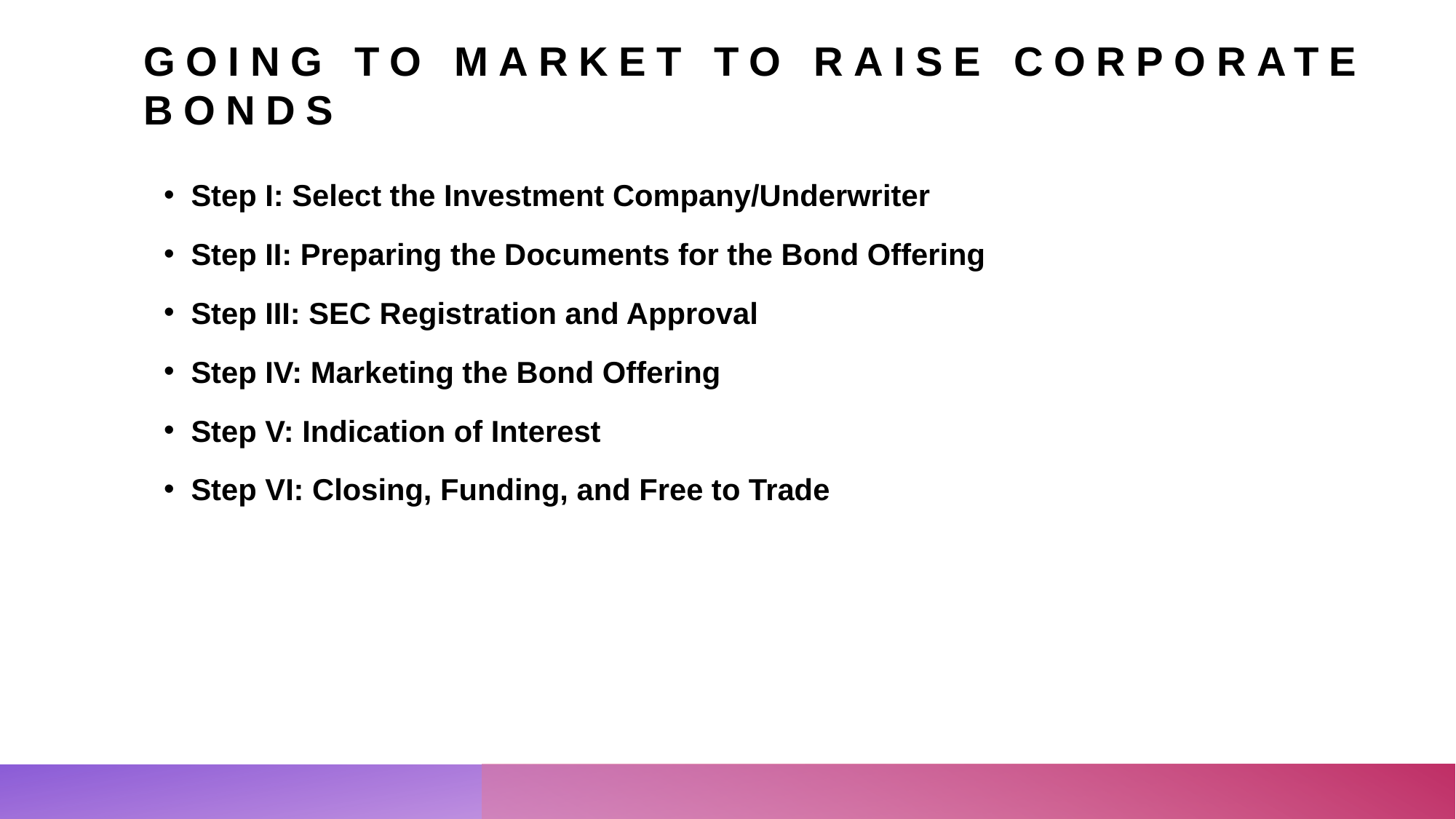

# Going to Market to Raise Corporate Bonds
Step I: Select the Investment Company/Underwriter
Step II: Preparing the Documents for the Bond Offering
Step III: SEC Registration and Approval
Step IV: Marketing the Bond Offering
Step V: Indication of Interest
Step VI: Closing, Funding, and Free to Trade